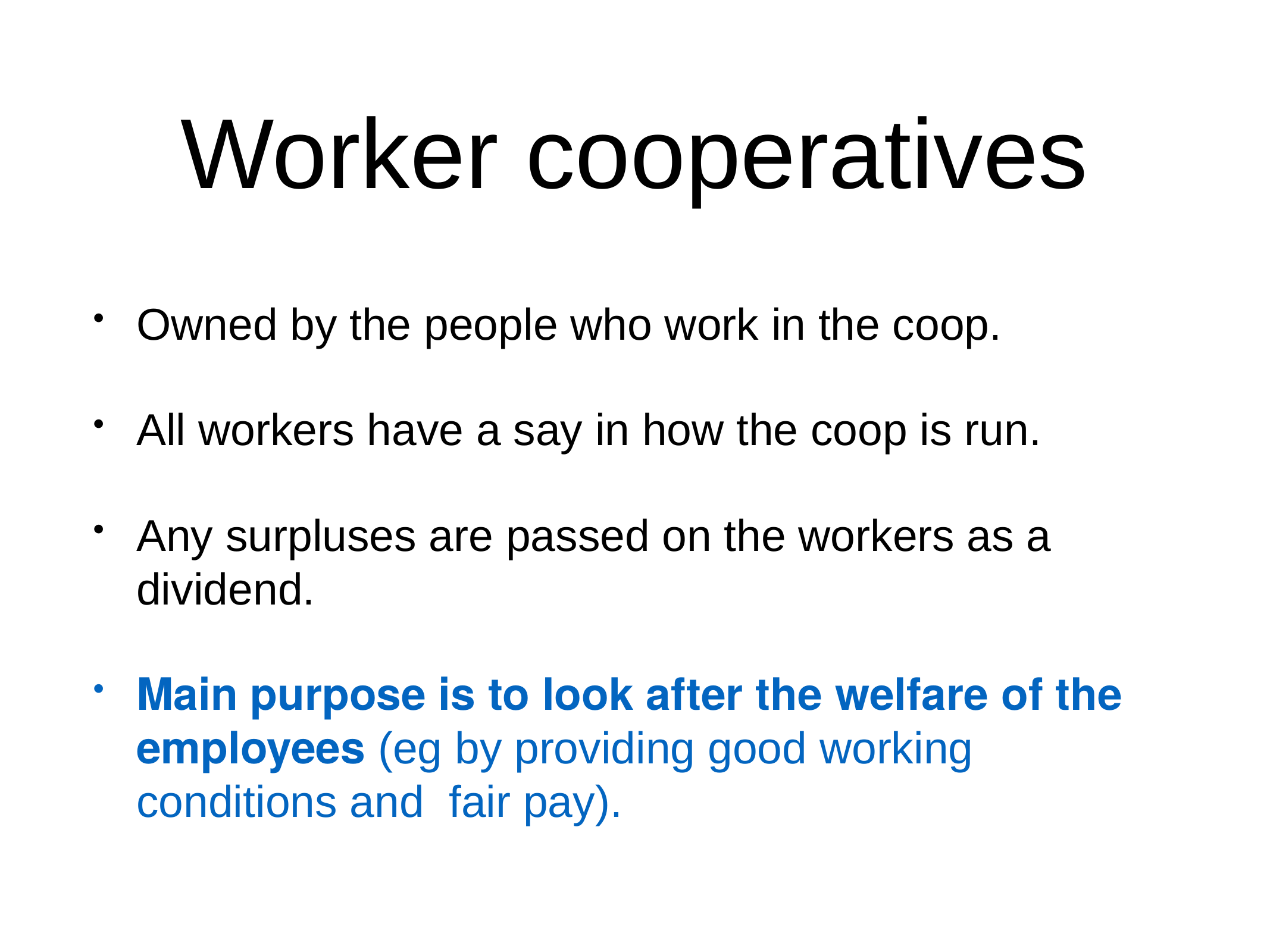

# Worker cooperatives
Owned by the people who work in the coop.
All workers have a say in how the coop is run.
Any surpluses are passed on the workers as a dividend.
Main purpose is to look after the welfare of the employees (eg by providing good working conditions and  fair pay).